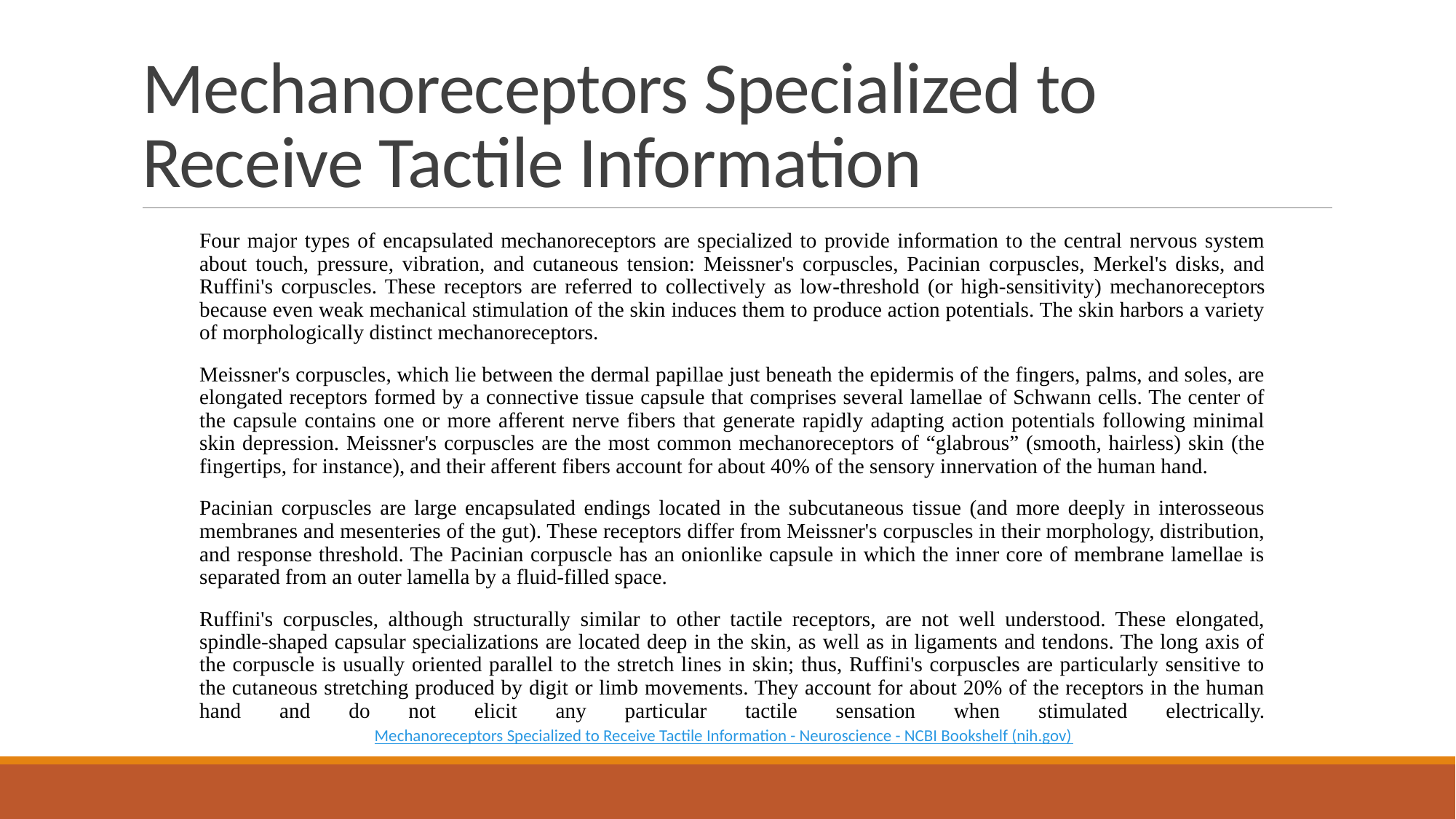

# Mechanoreceptors Specialized to Receive Tactile Information
Four major types of encapsulated mechanoreceptors are specialized to provide information to the central nervous system about touch, pressure, vibration, and cutaneous tension: Meissner's corpuscles, Pacinian corpuscles, Merkel's disks, and Ruffini's corpuscles. These receptors are referred to collectively as low-threshold (or high-sensitivity) mechanoreceptors because even weak mechanical stimulation of the skin induces them to produce action potentials. The skin harbors a variety of morphologically distinct mechanoreceptors.
Meissner's corpuscles, which lie between the dermal papillae just beneath the epidermis of the fingers, palms, and soles, are elongated receptors formed by a connective tissue capsule that comprises several lamellae of Schwann cells. The center of the capsule contains one or more afferent nerve fibers that generate rapidly adapting action potentials following minimal skin depression. Meissner's corpuscles are the most common mechanoreceptors of “glabrous” (smooth, hairless) skin (the fingertips, for instance), and their afferent fibers account for about 40% of the sensory innervation of the human hand.
Pacinian corpuscles are large encapsulated endings located in the subcutaneous tissue (and more deeply in interosseous membranes and mesenteries of the gut). These receptors differ from Meissner's corpuscles in their morphology, distribution, and response threshold. The Pacinian corpuscle has an onionlike capsule in which the inner core of membrane lamellae is separated from an outer lamella by a fluid-filled space.
Ruffini's corpuscles, although structurally similar to other tactile receptors, are not well understood. These elongated, spindle-shaped capsular specializations are located deep in the skin, as well as in ligaments and tendons. The long axis of the corpuscle is usually oriented parallel to the stretch lines in skin; thus, Ruffini's corpuscles are particularly sensitive to the cutaneous stretching produced by digit or limb movements. They account for about 20% of the receptors in the human hand and do not elicit any particular tactile sensation when stimulated electrically.

Mechanoreceptors Specialized to Receive Tactile Information - Neuroscience - NCBI Bookshelf (nih.gov)